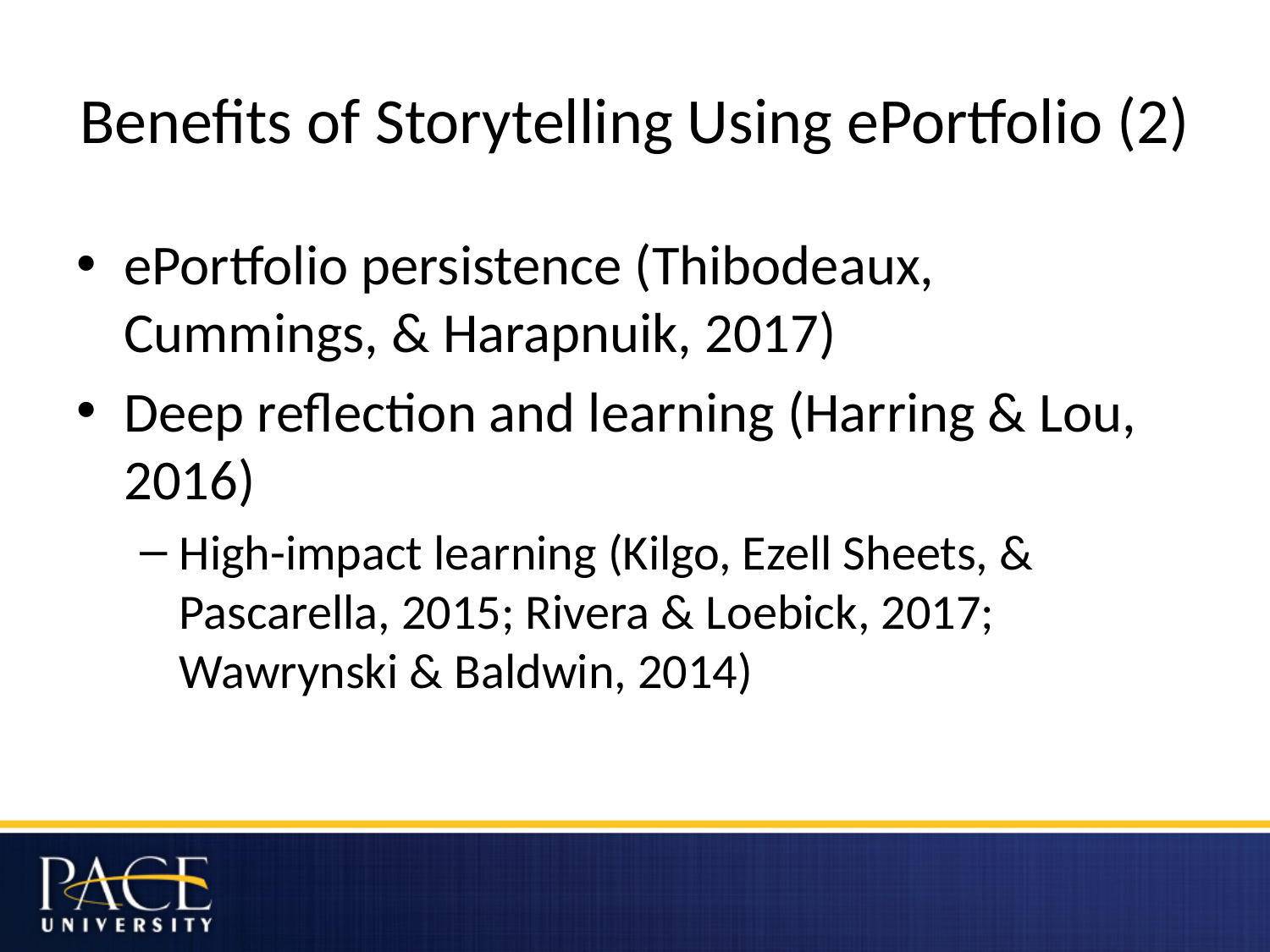

# Benefits of Storytelling Using ePortfolio (2)
ePortfolio persistence (Thibodeaux, Cummings, & Harapnuik, 2017)
Deep reflection and learning (Harring & Lou, 2016)
High-impact learning (Kilgo, Ezell Sheets, & Pascarella, 2015; Rivera & Loebick, 2017; Wawrynski & Baldwin, 2014)